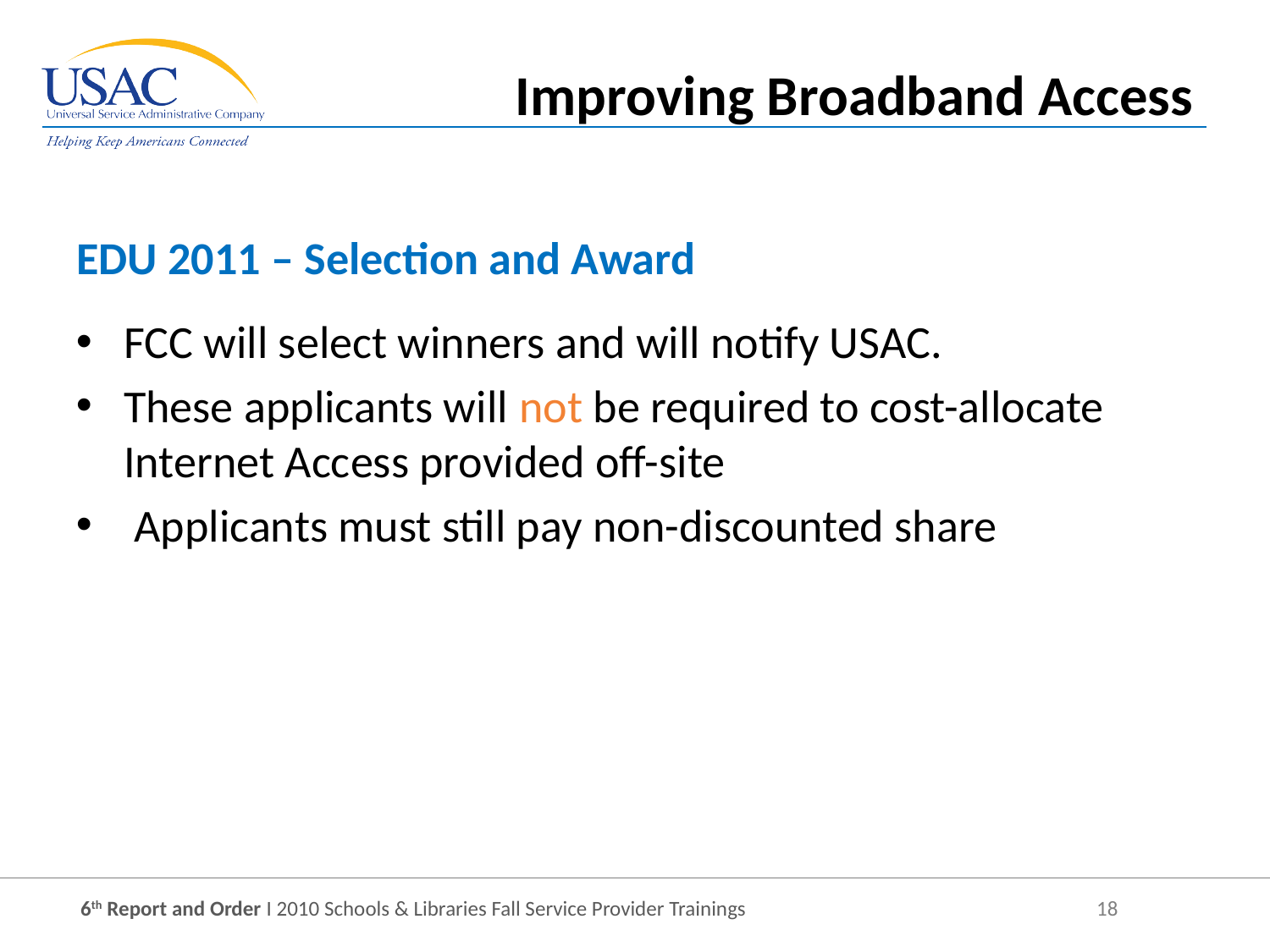

Improving Broadband Access

EDU 2011 – Selection and Award
FCC will select winners and will notify USAC.
These applicants will not be required to cost-allocate Internet Access provided off-site
 Applicants must still pay non-discounted share